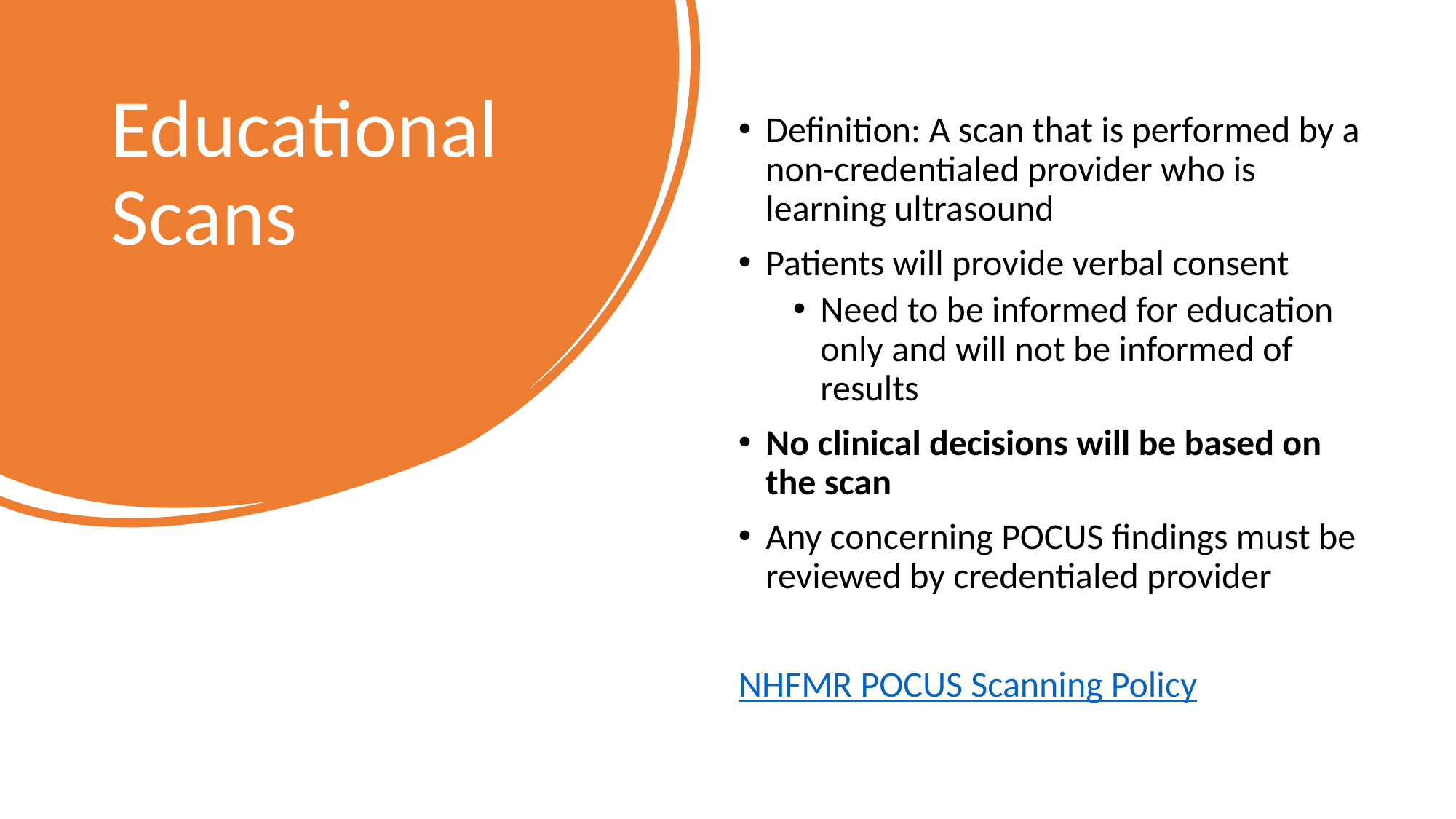

# Educational Scans
Definition: A scan that is performed by a non-credentialed provider who is learning ultrasound
Patients will provide verbal consent
Need to be informed for education only and will not be informed of results
No clinical decisions will be based on the scan
Any concerning POCUS findings must be reviewed by credentialed provider

NHFMR POCUS Scanning Policy